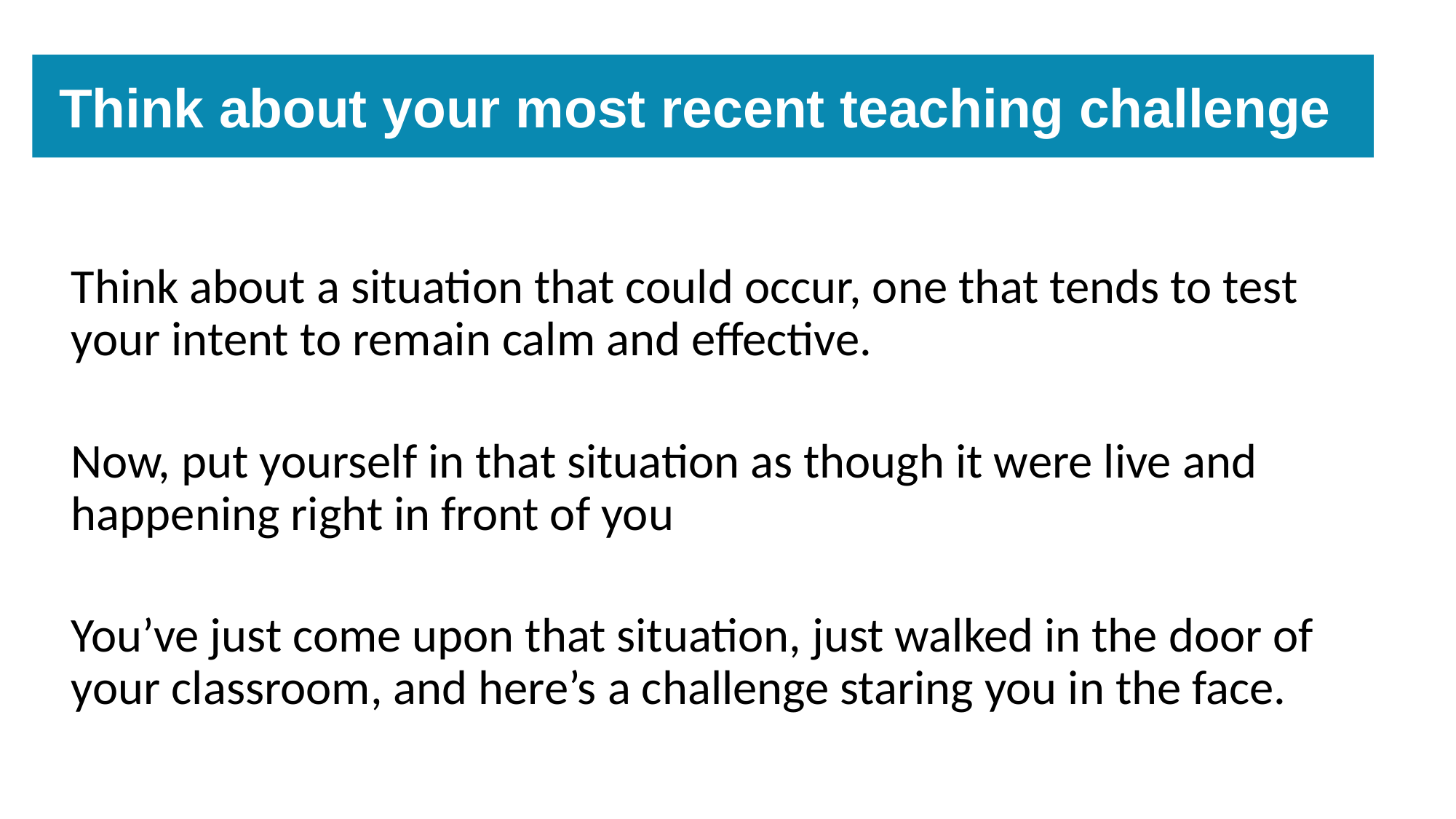

# Think about your most recent teaching challenge
Think about a situation that could occur, one that tends to test your intent to remain calm and effective.

Now, put yourself in that situation as though it were live and happening right in front of you

You’ve just come upon that situation, just walked in the door of your classroom, and here’s a challenge staring you in the face.